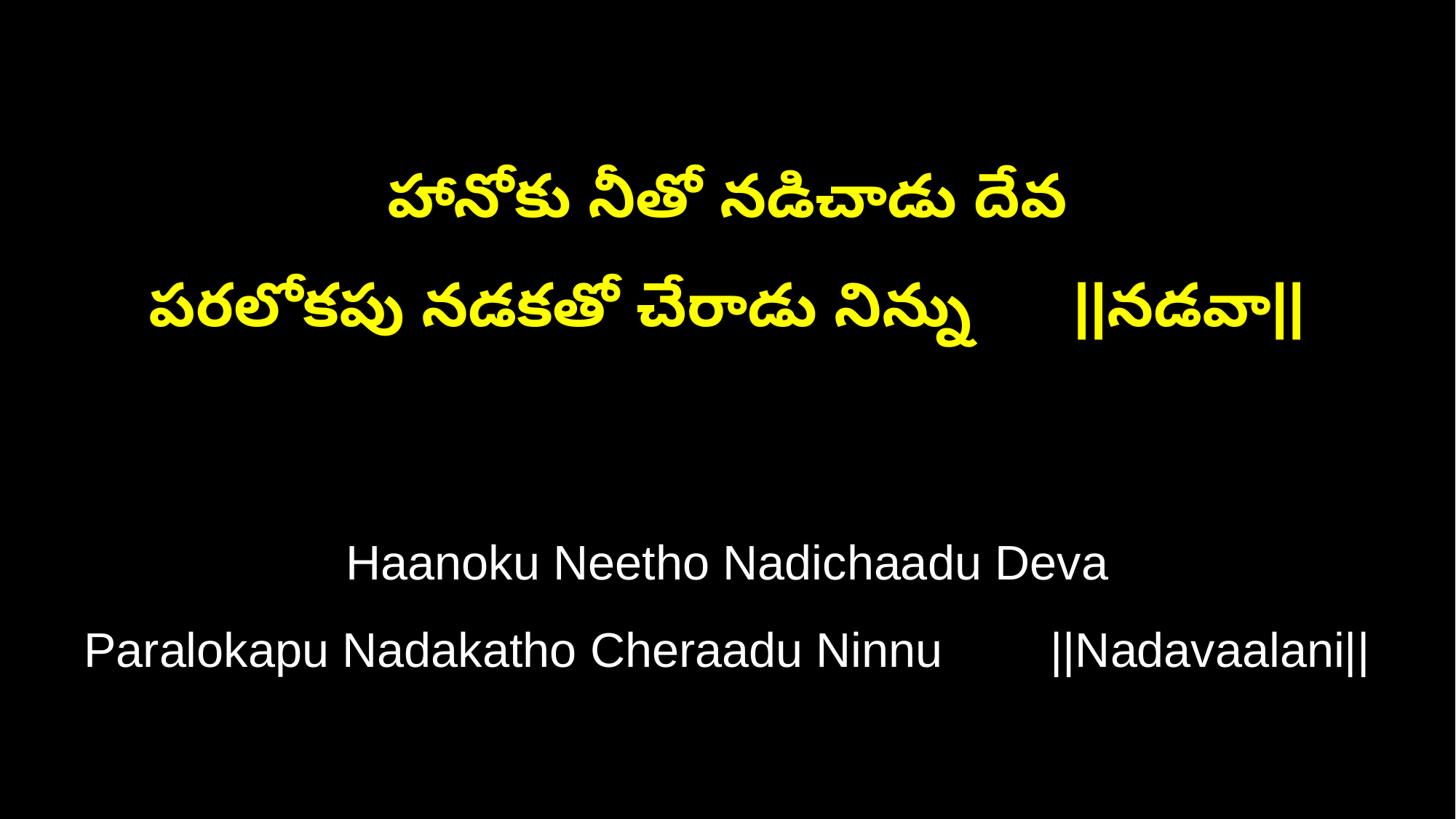

హానోకు నీతో నడిచాడు దేవ
పరలోకపు నడకతో చేరాడు నిన్ను      ||నడవా||
Haanoku Neetho Nadichaadu Deva
Paralokapu Nadakatho Cheraadu Ninnu        ||Nadavaalani||